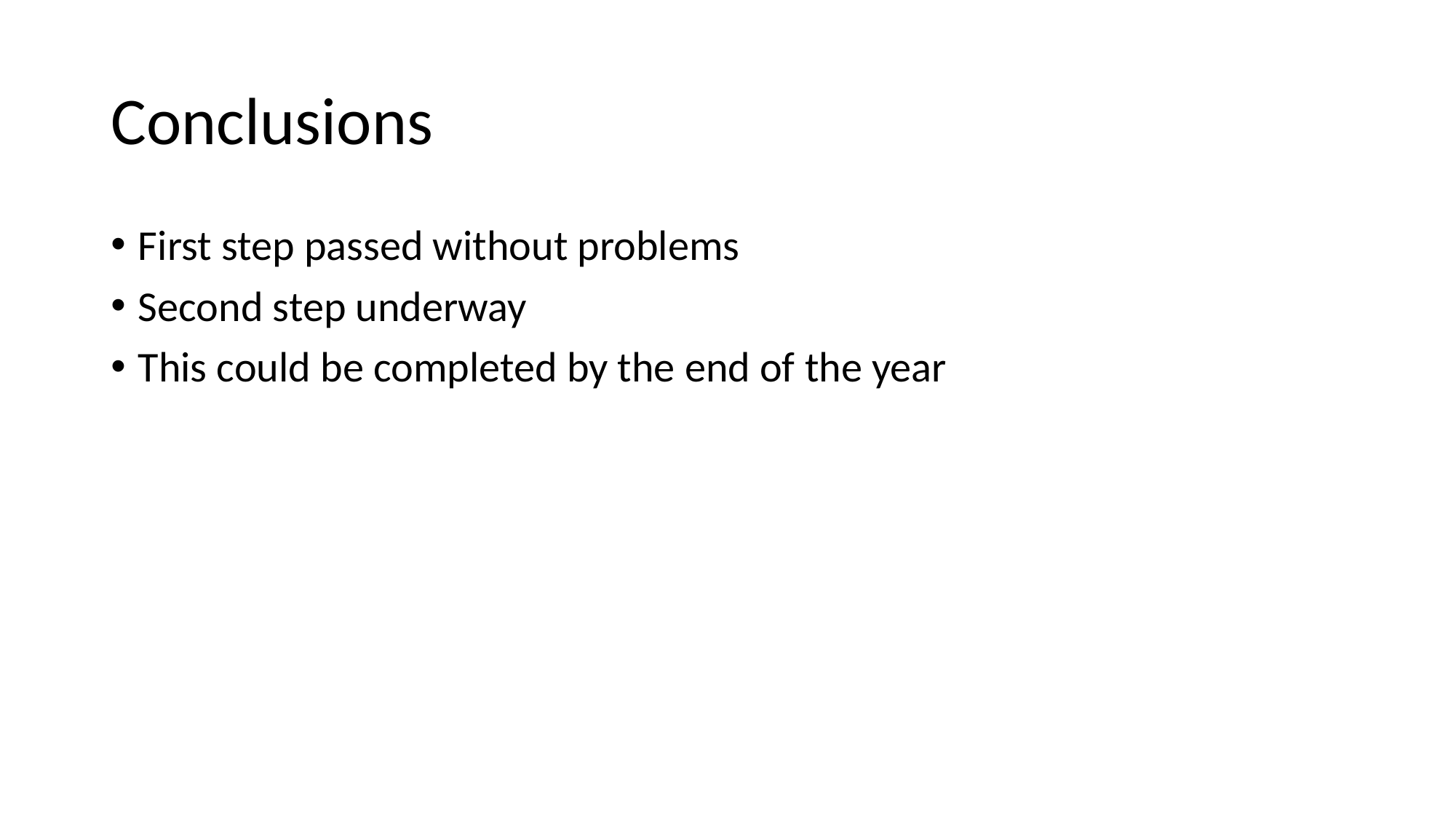

# Conclusions
First step passed without problems
Second step underway
This could be completed by the end of the year